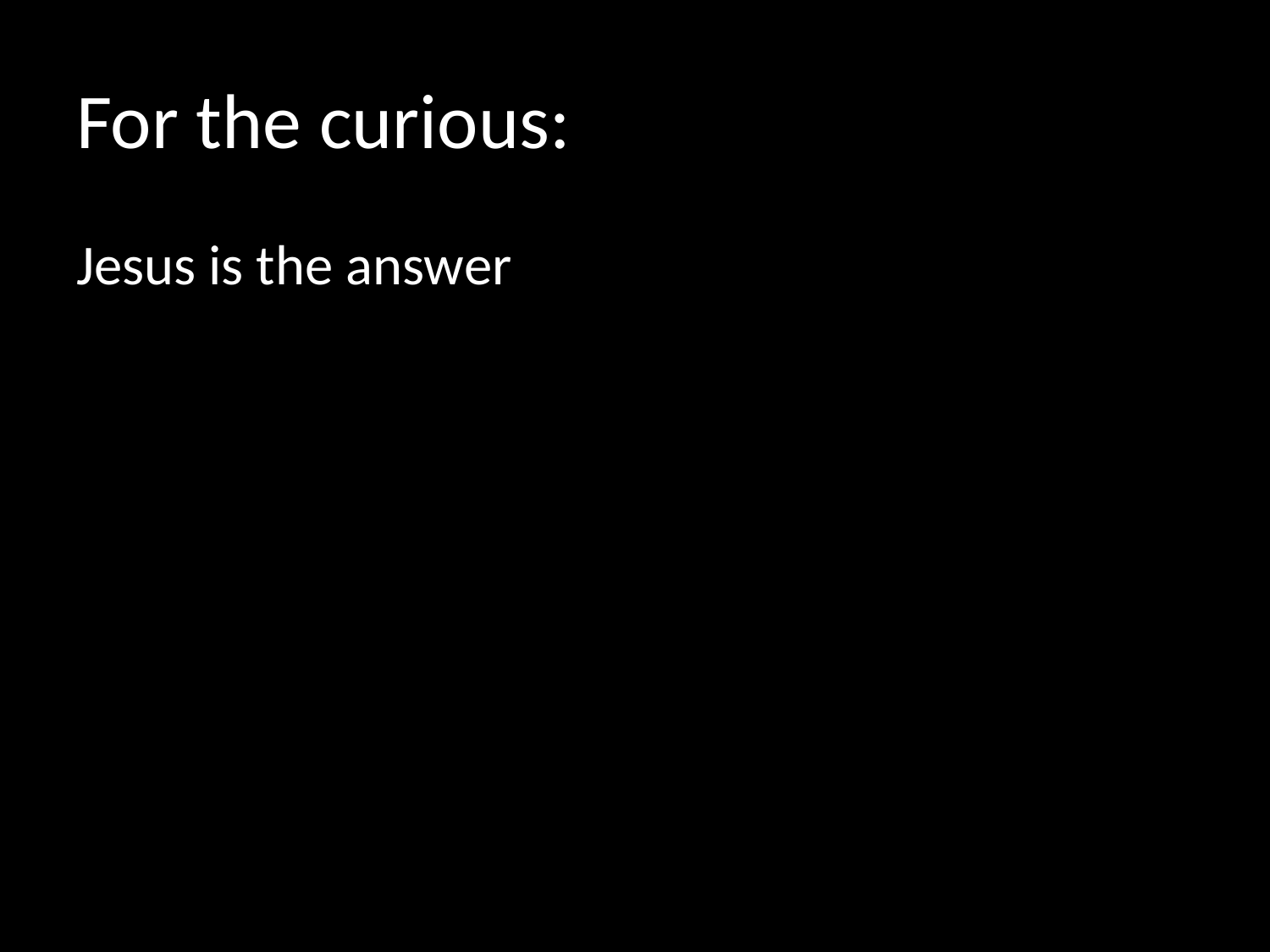

# For the curious:
Jesus is the answer